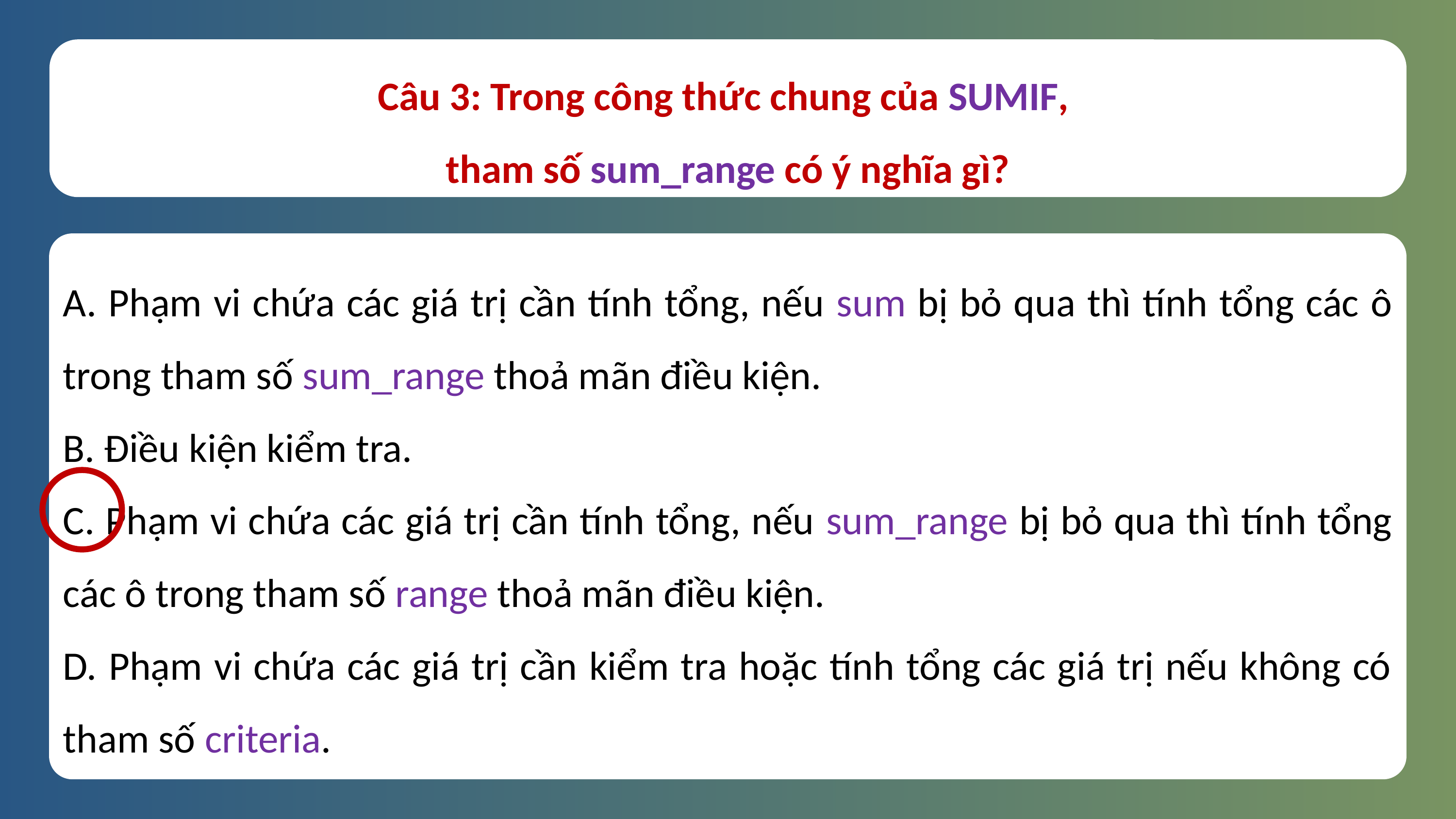

Câu 3: Trong công thức chung của SUMIF,
tham số sum_range có ý nghĩa gì?
A. Phạm vi chứa các giá trị cần tính tổng, nếu sum bị bỏ qua thì tính tổng các ô trong tham số sum_range thoả mãn điều kiện.
B. Điều kiện kiểm tra.
C. Phạm vi chứa các giá trị cần tính tổng, nếu sum_range bị bỏ qua thì tính tổng các ô trong tham số range thoả mãn điều kiện.
D. Phạm vi chứa các giá trị cần kiểm tra hoặc tính tổng các giá trị nếu không có tham số criteria.